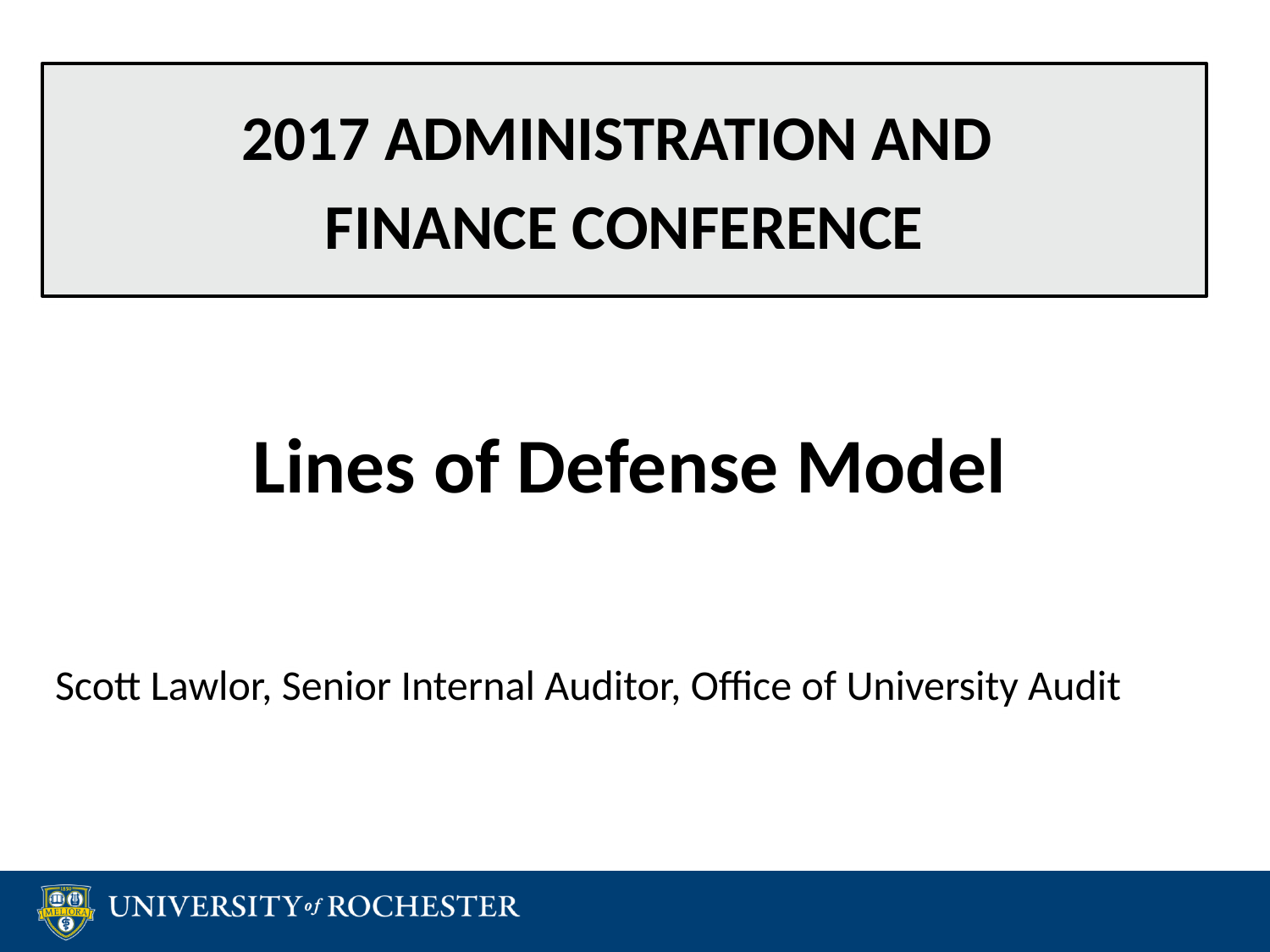

2017 Administration and
Finance Conference
Lines of Defense Model
Scott Lawlor, Senior Internal Auditor, Office of University Audit